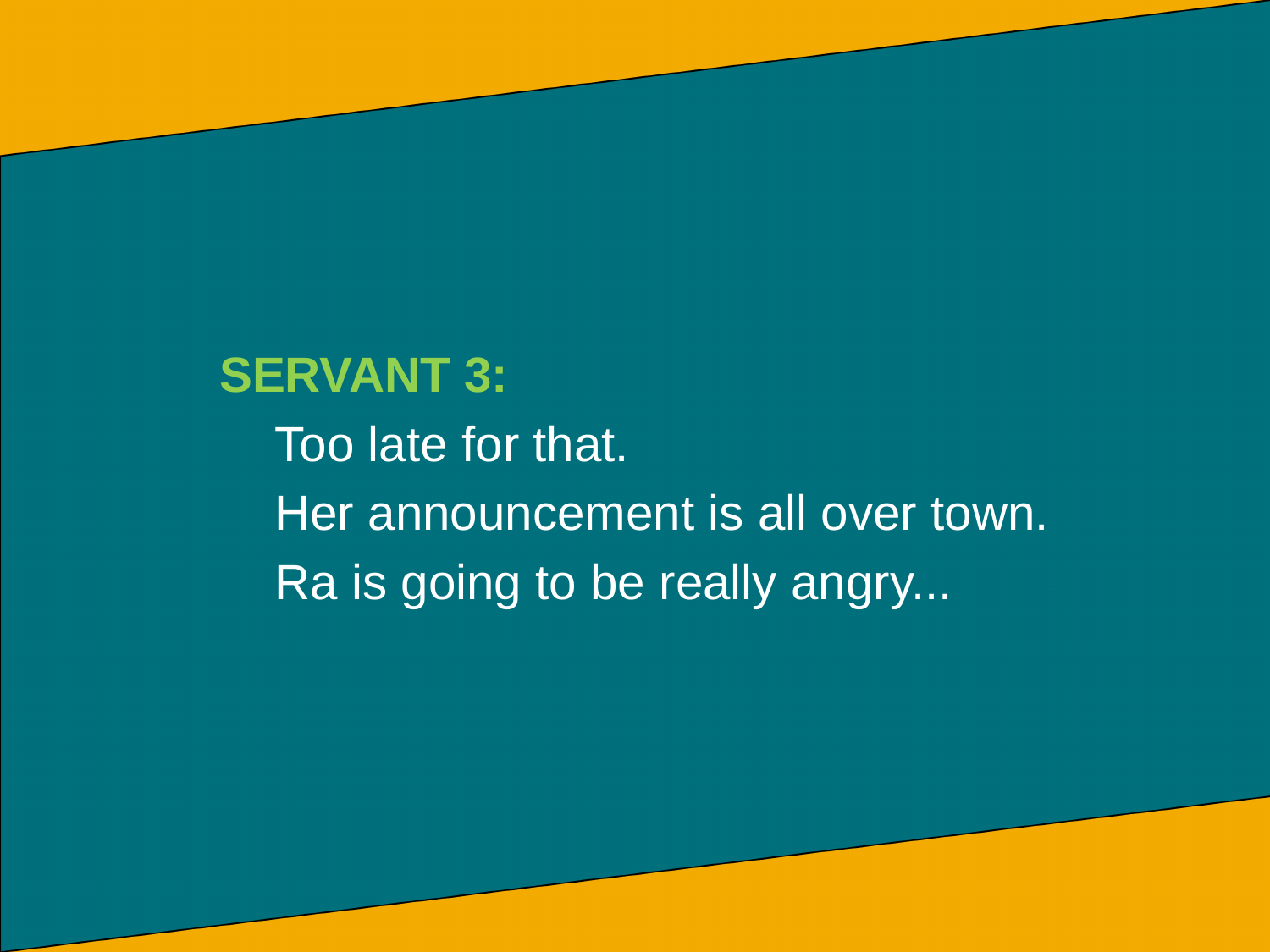

SERVANT 3:
    Too late for that.
    Her announcement is all over town.
    Ra is going to be really angry...